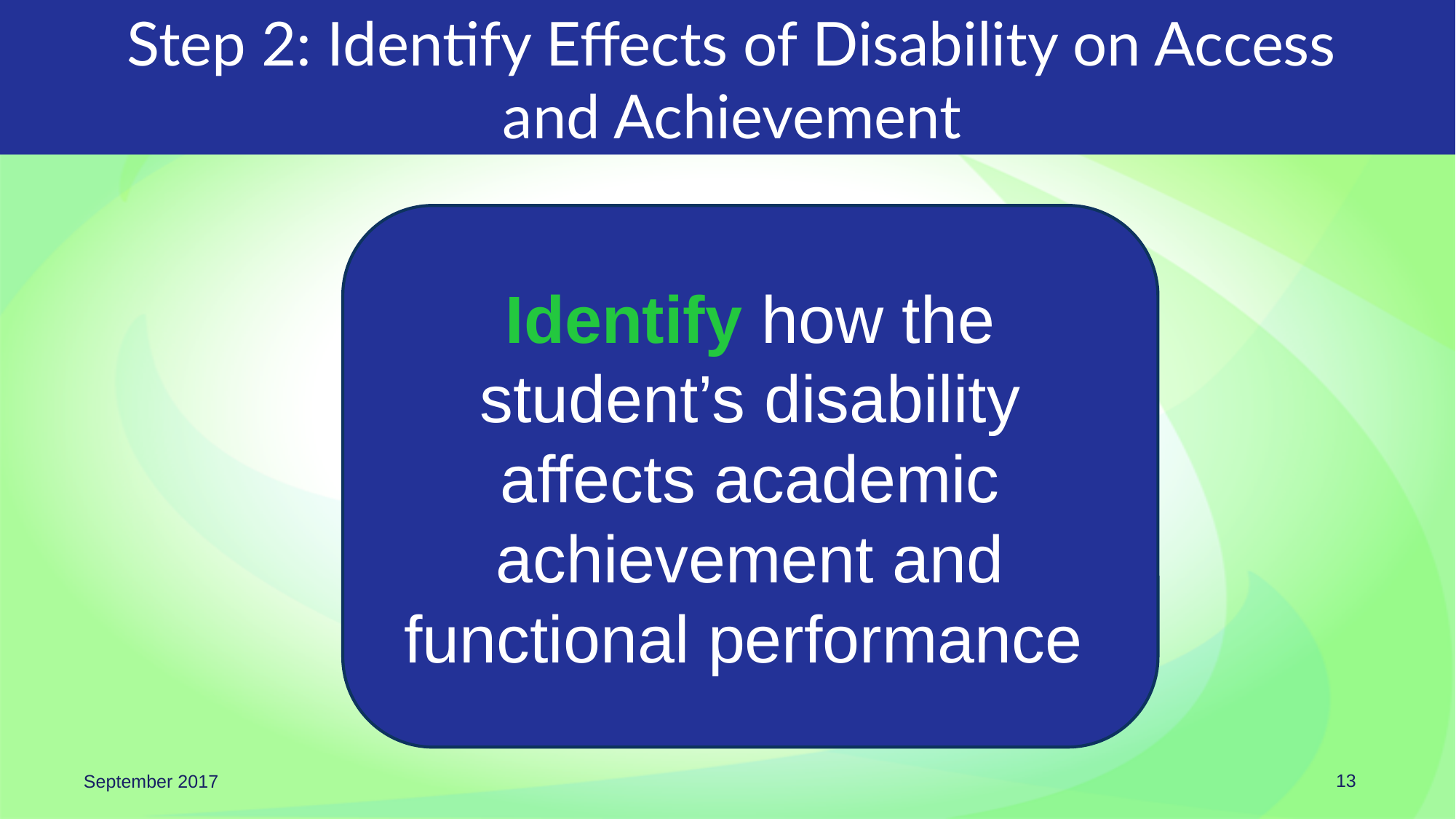

# Step 2: Identify Effects of Disability on Access and Achievement

Identify how the student’s disability affects academic achievement and functional performance
September 2017
13